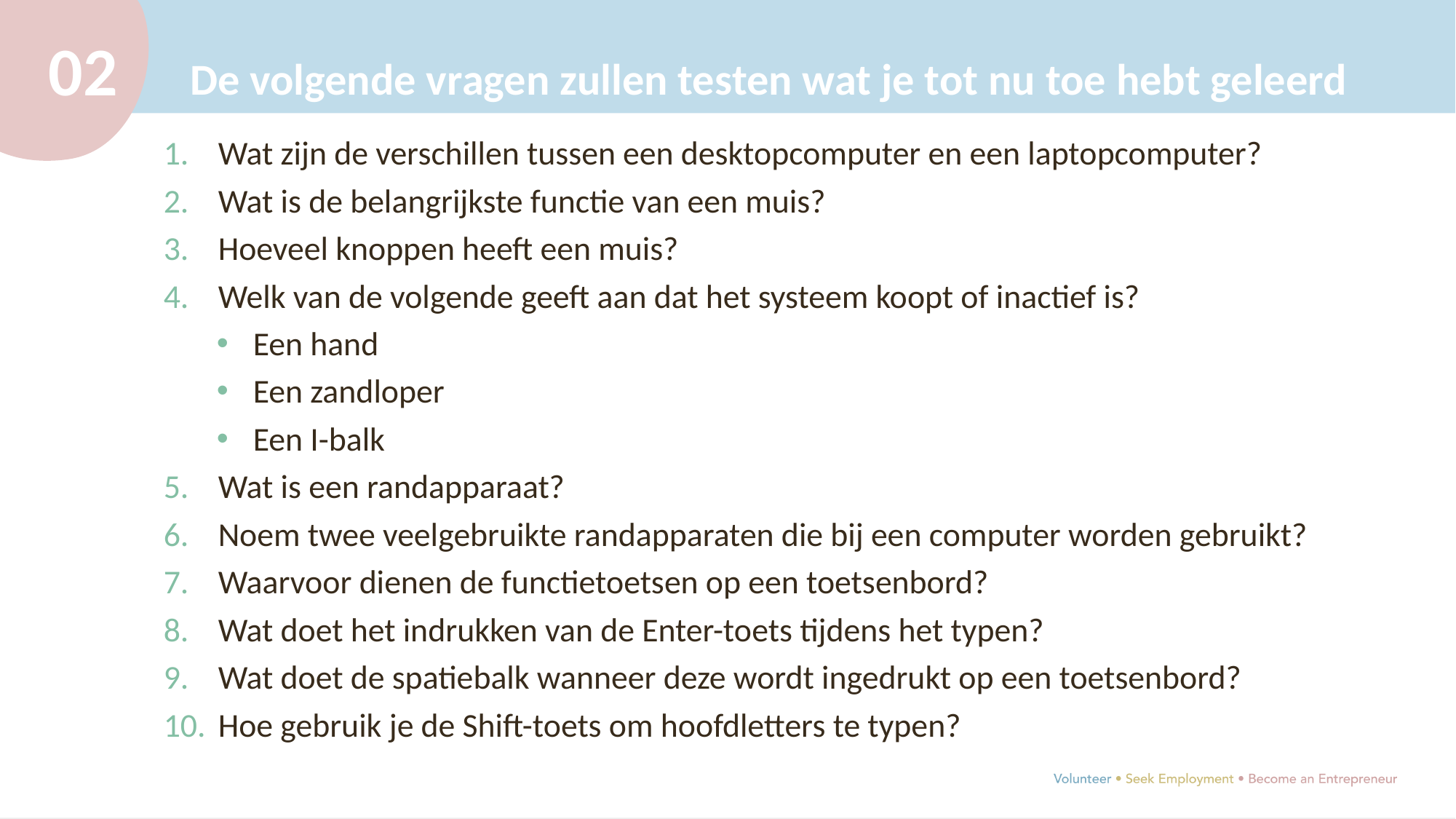

02
De volgende vragen zullen testen wat je tot nu toe hebt geleerd

Wat zijn de verschillen tussen een desktopcomputer en een laptopcomputer?
Wat is de belangrijkste functie van een muis?
Hoeveel knoppen heeft een muis?
Welk van de volgende geeft aan dat het systeem koopt of inactief is?
Een hand
Een zandloper
Een I-balk
Wat is een randapparaat?
Noem twee veelgebruikte randapparaten die bij een computer worden gebruikt?
Waarvoor dienen de functietoetsen op een toetsenbord?
Wat doet het indrukken van de Enter-toets tijdens het typen?
Wat doet de spatiebalk wanneer deze wordt ingedrukt op een toetsenbord?
Hoe gebruik je de Shift-toets om hoofdletters te typen?